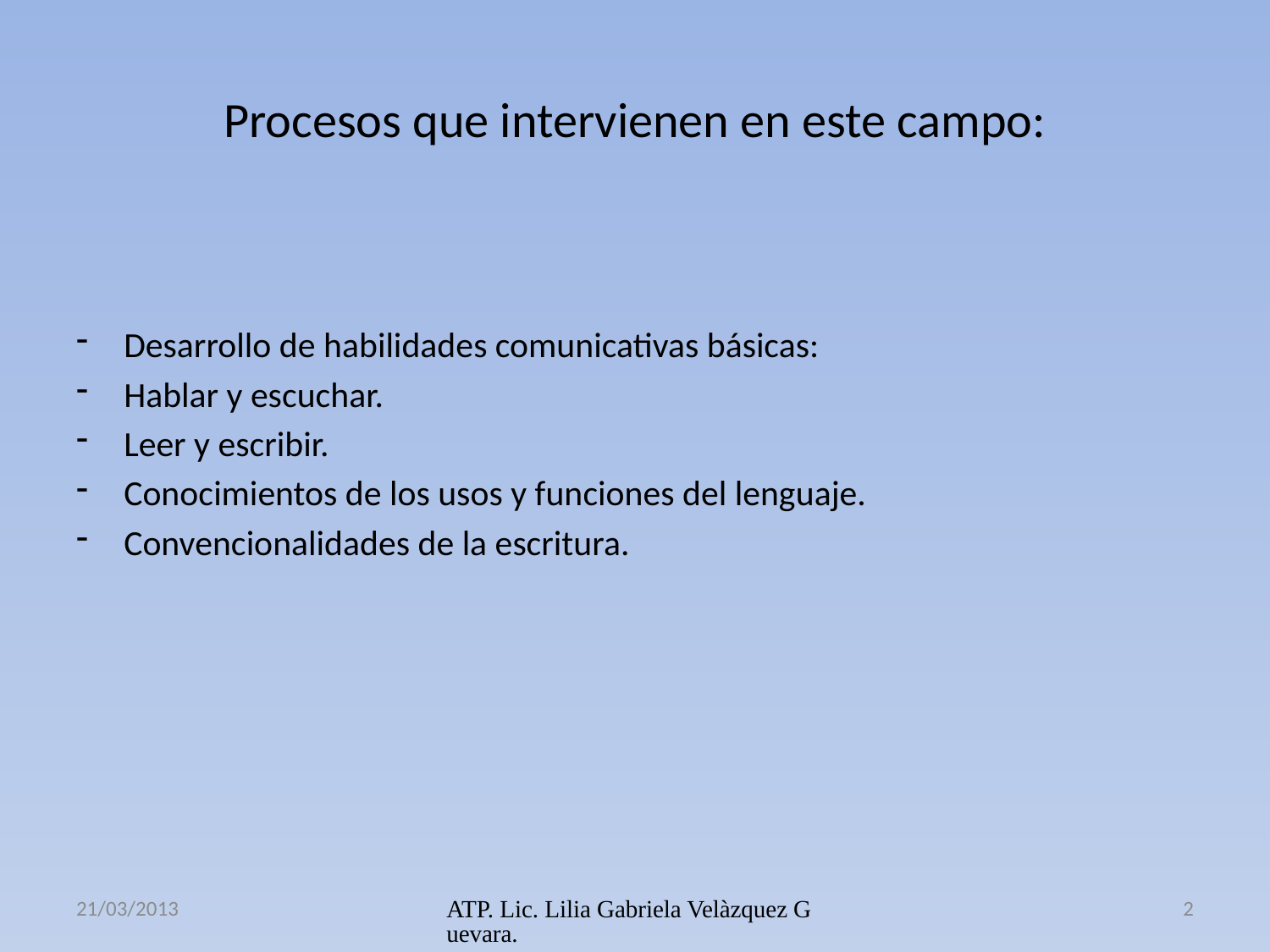

# Procesos que intervienen en este campo:
Desarrollo de habilidades comunicativas básicas:
Hablar y escuchar.
Leer y escribir.
Conocimientos de los usos y funciones del lenguaje.
Convencionalidades de la escritura.
21/03/2013
ATP. Lic. Lilia Gabriela Velàzquez Guevara.
2